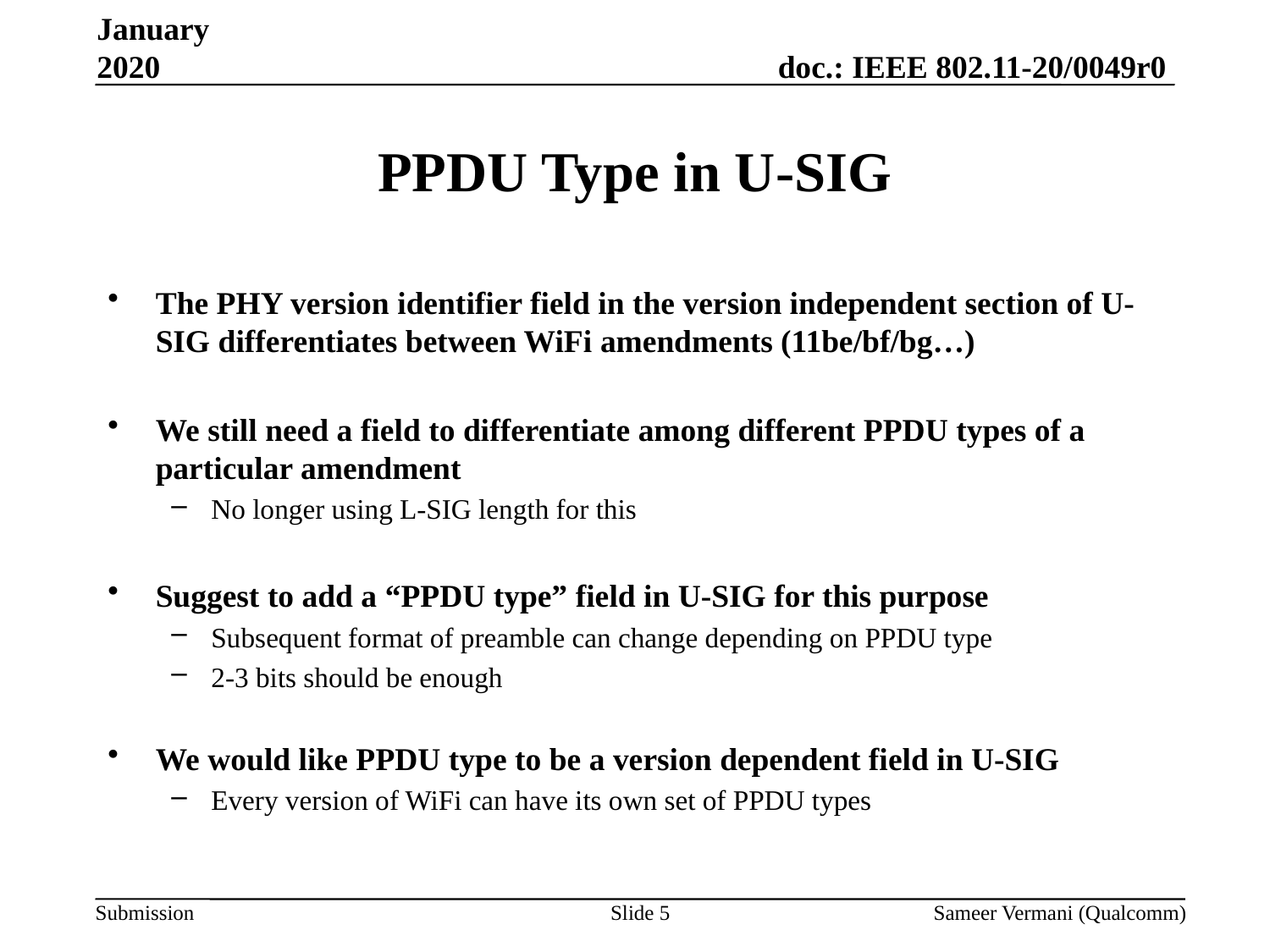

January 2020
# PPDU Type in U-SIG
The PHY version identifier field in the version independent section of U-SIG differentiates between WiFi amendments (11be/bf/bg…)

We still need a field to differentiate among different PPDU types of a particular amendment
No longer using L-SIG length for this

Suggest to add a “PPDU type” field in U-SIG for this purpose
Subsequent format of preamble can change depending on PPDU type
2-3 bits should be enough

We would like PPDU type to be a version dependent field in U-SIG
Every version of WiFi can have its own set of PPDU types

Slide 5
Sameer Vermani (Qualcomm)